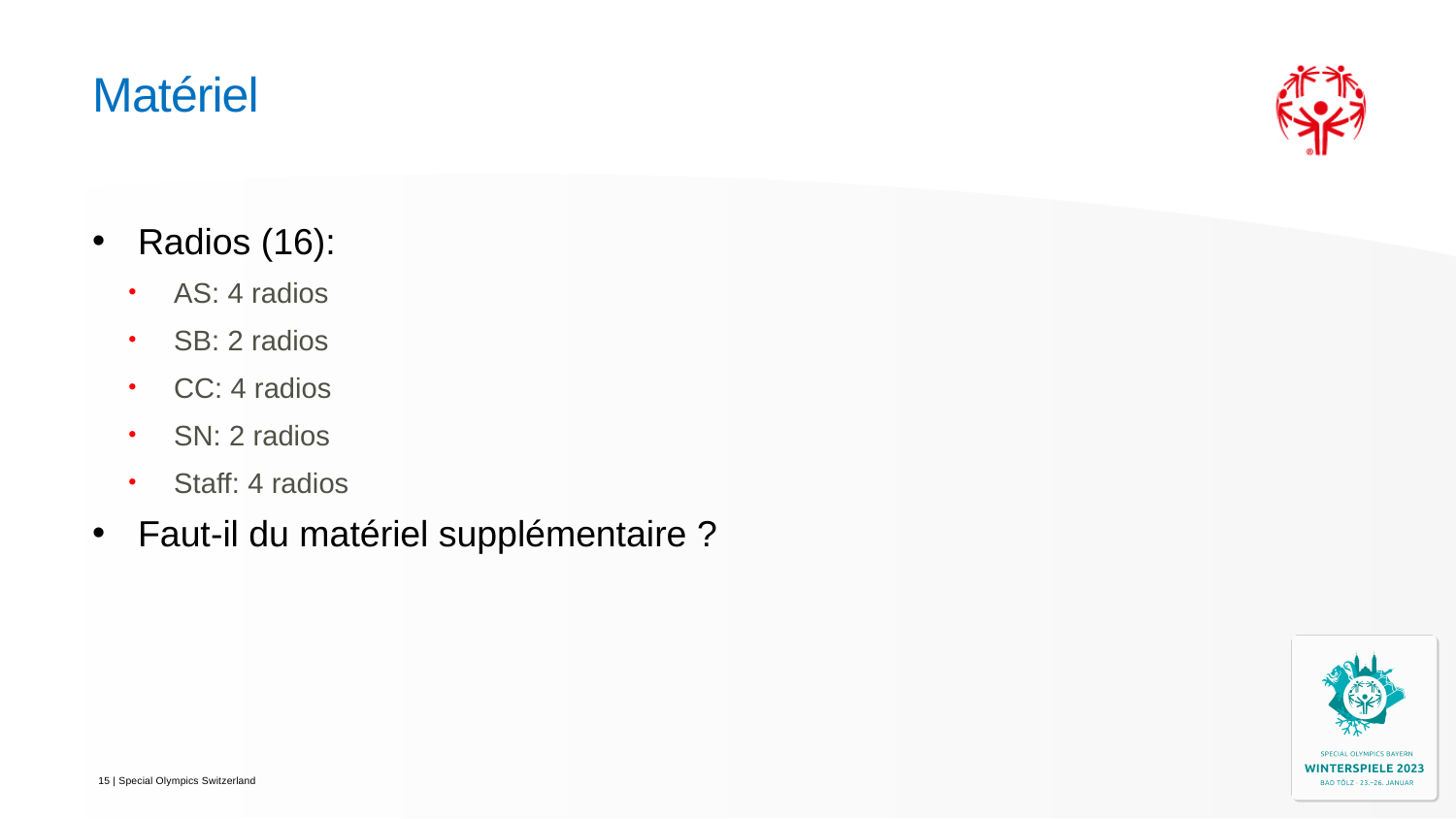

# Matériel
Radios (16):
AS: 4 radios
SB: 2 radios
CC: 4 radios
SN: 2 radios
Staff: 4 radios
Faut-il du matériel supplémentaire ?
15 | Special Olympics Switzerland